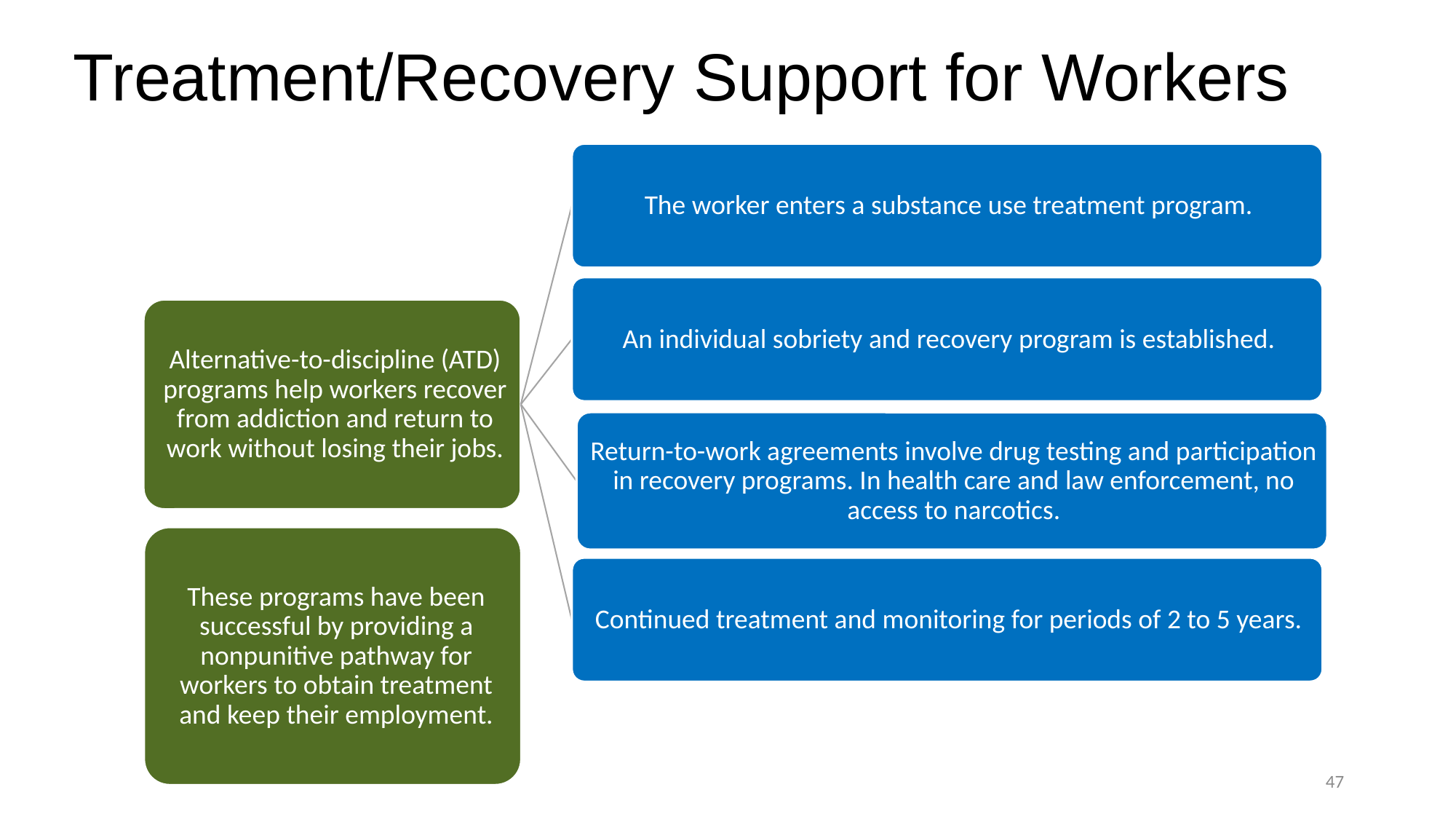

# Treatment/Recovery Support for Workers
Alternative-to-discipline (ATD) programs help workers recover from addiction and return to work without losing their jobs.

The worker enters a substance use treatment program.

An individual sobriety and recovery program is established.

Return-to-work agreements involve drug testing and participation in recovery programs. In health care and law enforcement, no access to narcotics.

Continued treatment and monitoring for periods of 2 to 5 years.
These programs have been successful by providing a nonpunitive pathway for workers to obtain treatment and keep their employment.
47